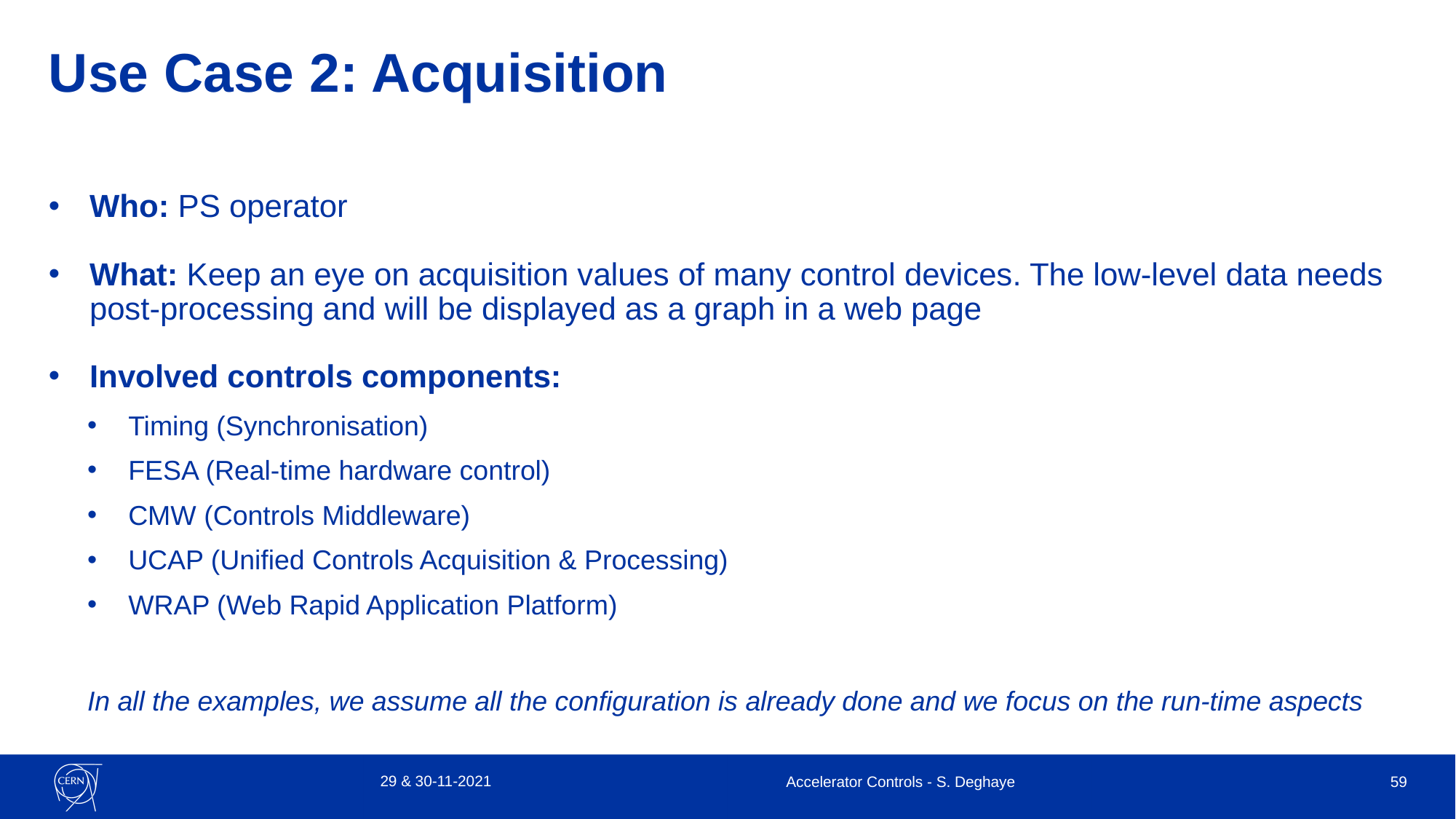

# Use Case 2: Acquisition
Who: PS operator
What: Keep an eye on acquisition values of many control devices. The low-level data needs post-processing and will be displayed as a graph in a web page
Involved controls components:
Timing (Synchronisation)
FESA (Real-time hardware control)
CMW (Controls Middleware)
UCAP (Unified Controls Acquisition & Processing)
WRAP (Web Rapid Application Platform)

In all the examples, we assume all the configuration is already done and we focus on the run-time aspects

29 & 30-11-2021
Accelerator Controls - S. Deghaye
59